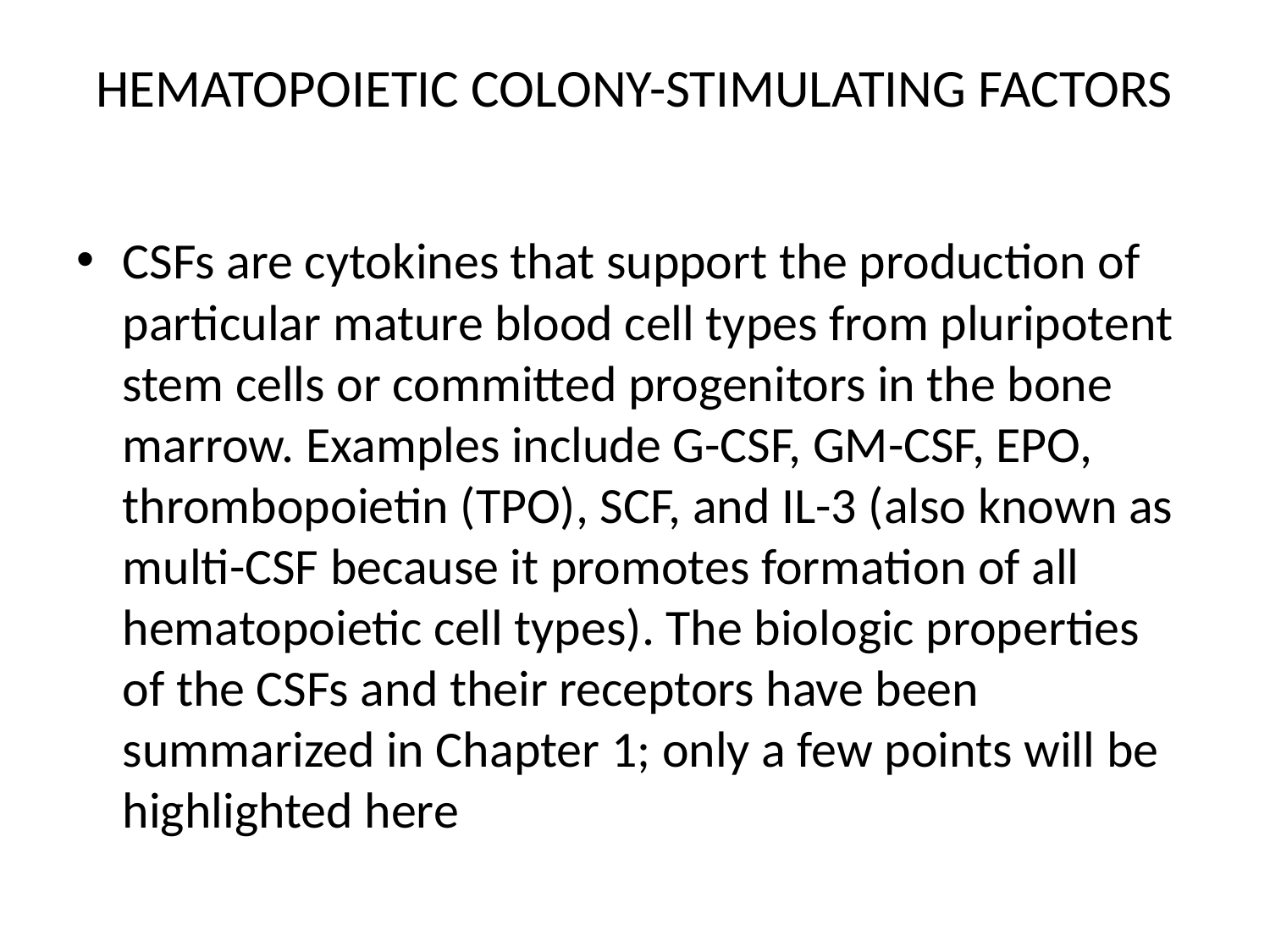

# HEMATOPOIETIC COLONY-STIMULATING FACTORS
CSFs are cytokines that support the production of particular mature blood cell types from pluripotent stem cells or committed progenitors in the bone marrow. Examples include G-CSF, GM-CSF, EPO, thrombopoietin (TPO), SCF, and IL-3 (also known as multi-CSF because it promotes formation of all hematopoietic cell types). The biologic properties of the CSFs and their receptors have been summarized in Chapter 1; only a few points will be highlighted here